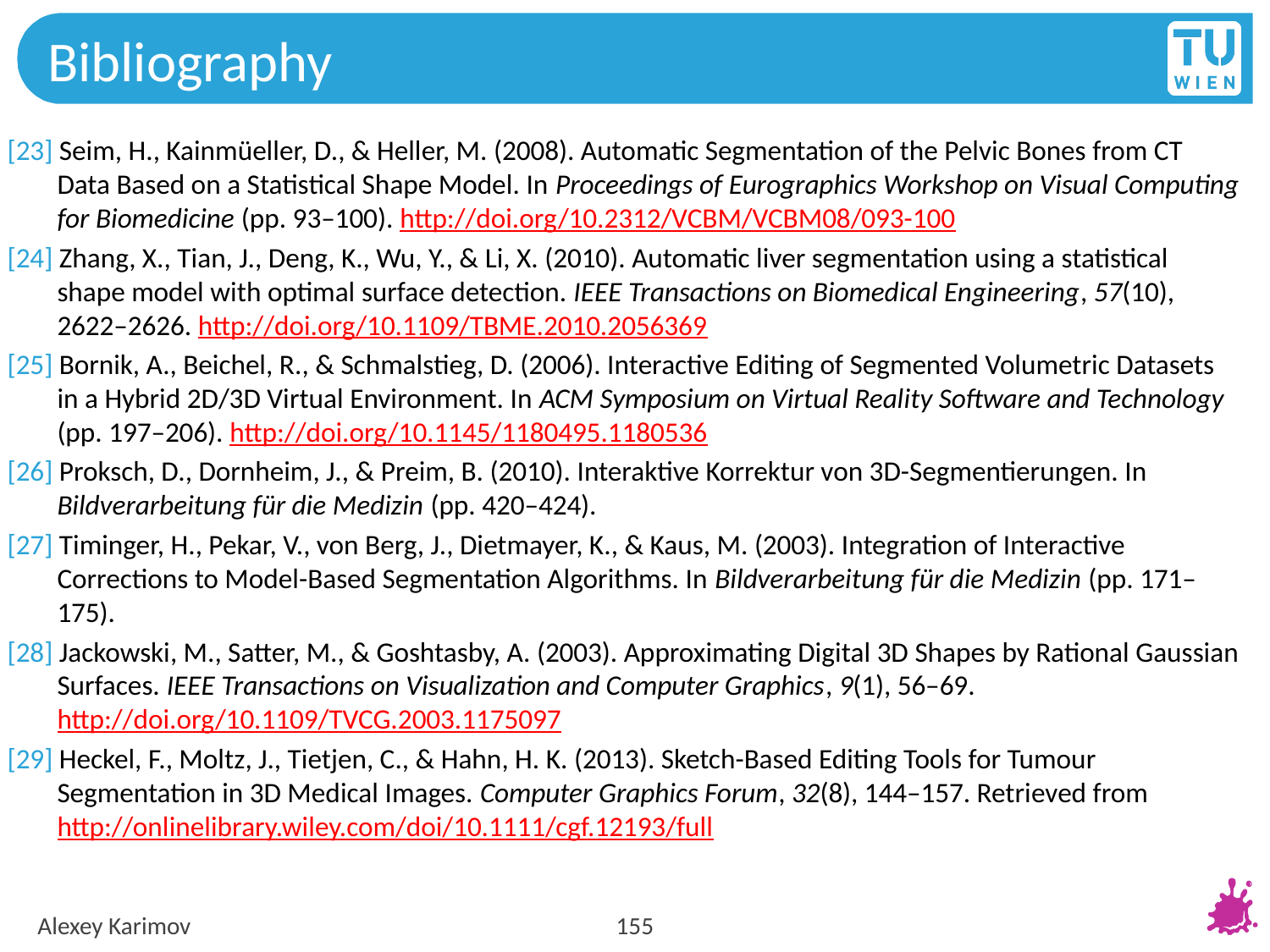

# Bibliography
[23] Seim, H., Kainmüeller, D., & Heller, M. (2008). Automatic Segmentation of the Pelvic Bones from CT Data Based on a Statistical Shape Model. In Proceedings of Eurographics Workshop on Visual Computing for Biomedicine (pp. 93–100). http://doi.org/10.2312/VCBM/VCBM08/093-100
[24] Zhang, X., Tian, J., Deng, K., Wu, Y., & Li, X. (2010). Automatic liver segmentation using a statistical shape model with optimal surface detection. IEEE Transactions on Biomedical Engineering, 57(10), 2622–2626. http://doi.org/10.1109/TBME.2010.2056369
[25] Bornik, A., Beichel, R., & Schmalstieg, D. (2006). Interactive Editing of Segmented Volumetric Datasets in a Hybrid 2D/3D Virtual Environment. In ACM Symposium on Virtual Reality Software and Technology (pp. 197–206). http://doi.org/10.1145/1180495.1180536
[26] Proksch, D., Dornheim, J., & Preim, B. (2010). Interaktive Korrektur von 3D-Segmentierungen. In Bildverarbeitung für die Medizin (pp. 420–424).
[27] Timinger, H., Pekar, V., von Berg, J., Dietmayer, K., & Kaus, M. (2003). Integration of Interactive Corrections to Model-Based Segmentation Algorithms. In Bildverarbeitung für die Medizin (pp. 171–175).
[28] Jackowski, M., Satter, M., & Goshtasby, A. (2003). Approximating Digital 3D Shapes by Rational Gaussian Surfaces. IEEE Transactions on Visualization and Computer Graphics, 9(1), 56–69. http://doi.org/10.1109/TVCG.2003.1175097
[29] Heckel, F., Moltz, J., Tietjen, C., & Hahn, H. K. (2013). Sketch-Based Editing Tools for Tumour Segmentation in 3D Medical Images. Computer Graphics Forum, 32(8), 144–157. Retrieved from http://onlinelibrary.wiley.com/doi/10.1111/cgf.12193/full
155
Alexey Karimov